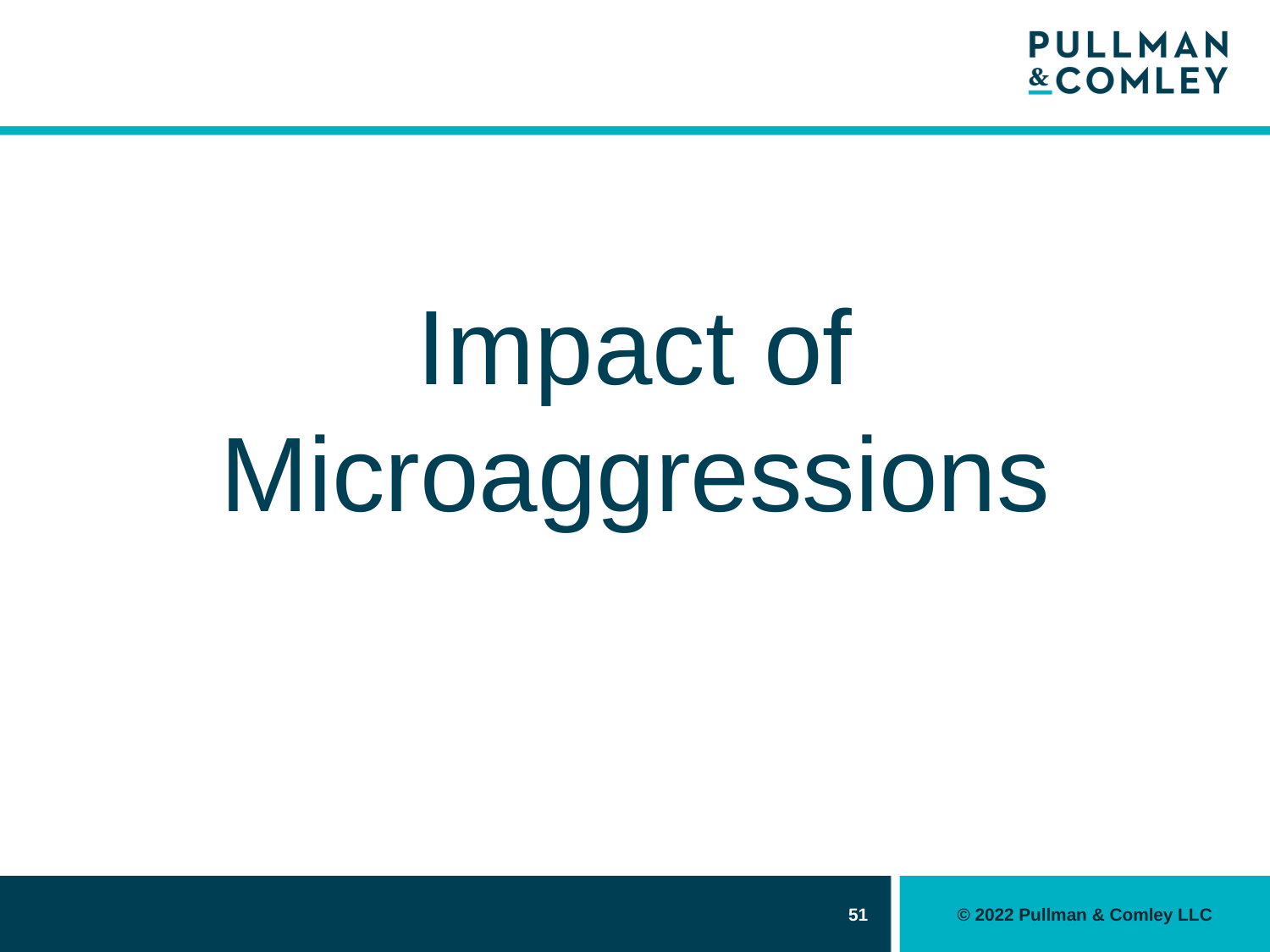

Impact of Microaggressions
51
© 2022 Pullman & Comley LLC